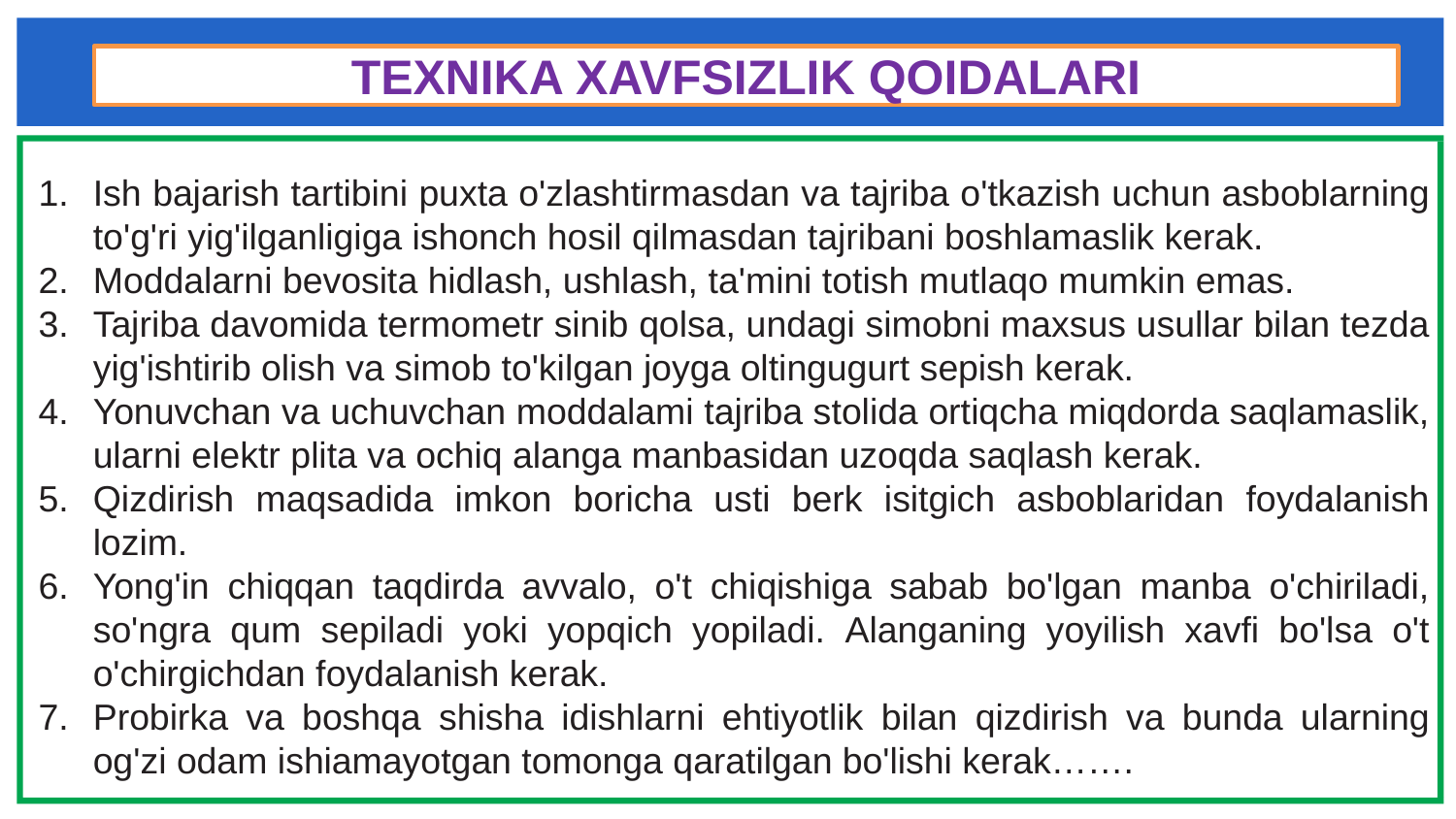

# TEXNIKA XAVFSIZLIK QOIDALARI
Ish bajarish tartibini puxta o'zlashtirmasdan va tajriba o'tkazish uchun asboblarning to'g'ri yig'ilganligiga ishonch hosil qilmasdan tajribani boshlamaslik kerak.
Moddalarni bevosita hidlash, ushlash, ta'mini totish mutlaqo mumkin emas.
Tajriba davomida termometr sinib qolsa, undagi simobni maxsus usullar bilan tezda yig'ishtirib olish va simob to'kilgan joyga oltingugurt sepish kerak.
Yonuvchan va uchuvchan moddalami tajriba stolida ortiqcha miqdorda saqlamaslik, ularni elektr plita va ochiq alanga manbasidan uzoqda saqlash kerak.
Qizdirish maqsadida imkon boricha usti berk isitgich asboblaridan foydalanish lozim.
Yong'in chiqqan taqdirda avvalo, o't chiqishiga sabab bo'lgan manba o'chiriladi, so'ngra qum sepiladi yoki yopqich yopiladi. Alanganing yoyilish xavfi bo'lsa o't o'chirgichdan foydalanish kerak.
Probirka va boshqa shisha idishlarni ehtiyotlik bilan qizdirish va bunda ularning og'zi odam ishiamayotgan tomonga qaratilgan bo'lishi kerak…….